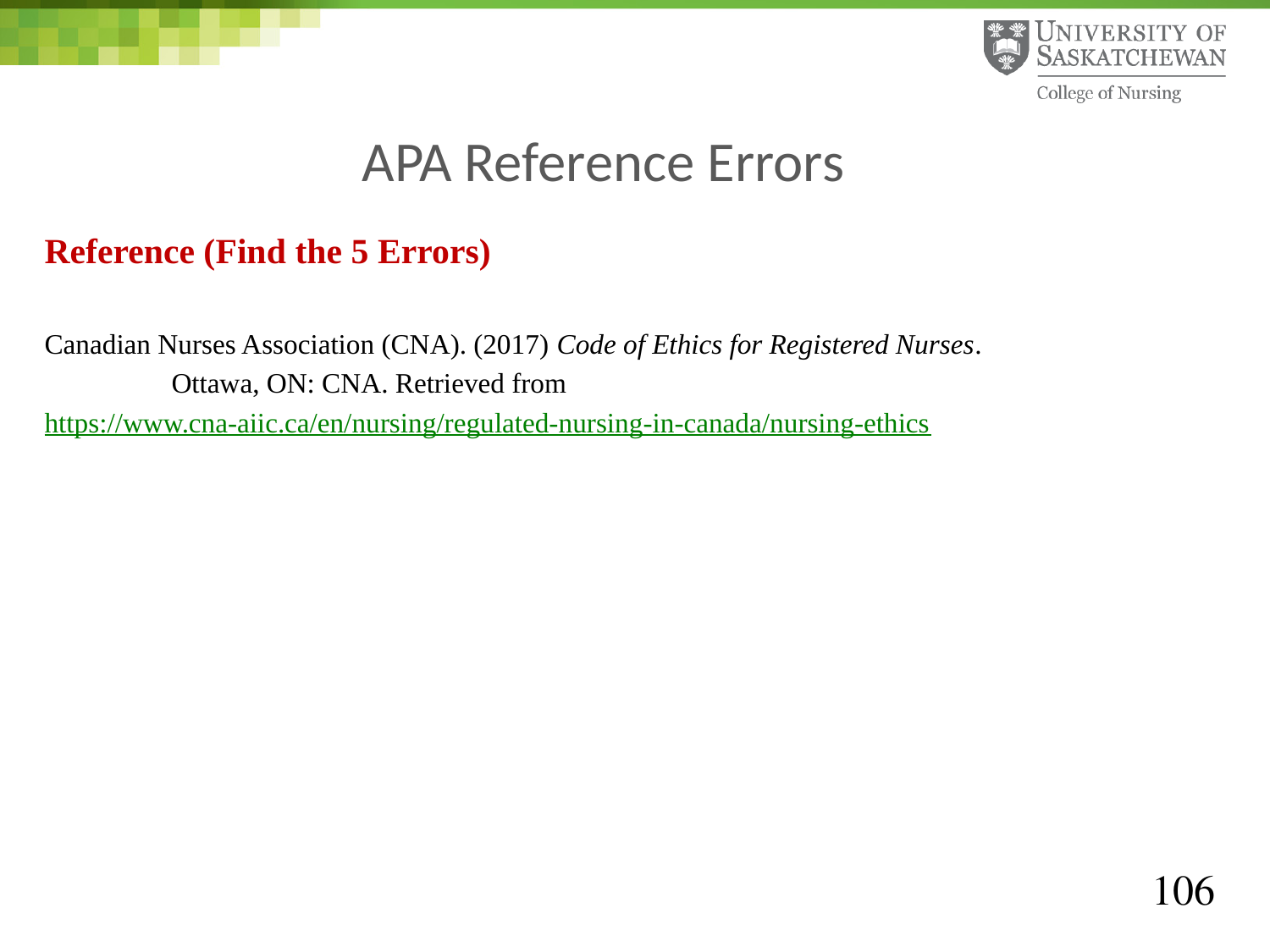

# APA Reference Errors
Reference (Find the 5 Errors)

Canadian Nurses Association (CNA). (2017) Code of Ethics for Registered Nurses.
	Ottawa, ON: CNA. Retrieved from
	https://www.cna-aiic.ca/en/nursing/regulated-nursing-in-canada/nursing-ethics